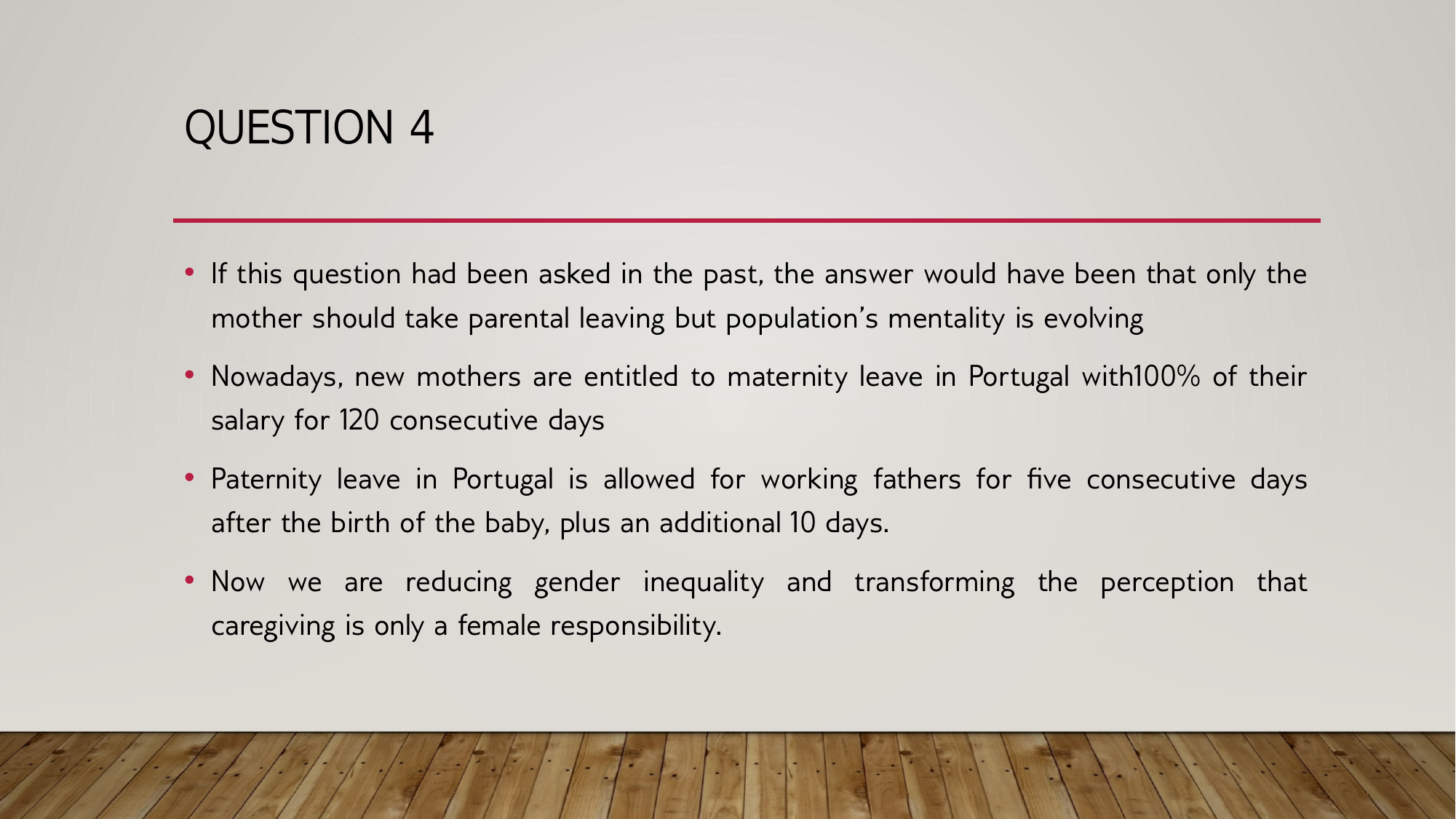

# Question 4
If this question had been asked in the past, the answer would have been that only the mother should take parental leaving but population’s mentality is evolving
Nowadays, new mothers are entitled to maternity leave in Portugal with100% of their salary for 120 consecutive days
Paternity leave in Portugal is allowed for working fathers for five consecutive days after the birth of the baby, plus an additional 10 days.
Now we are reducing gender inequality and transforming the perception that caregiving is only a female responsibility.